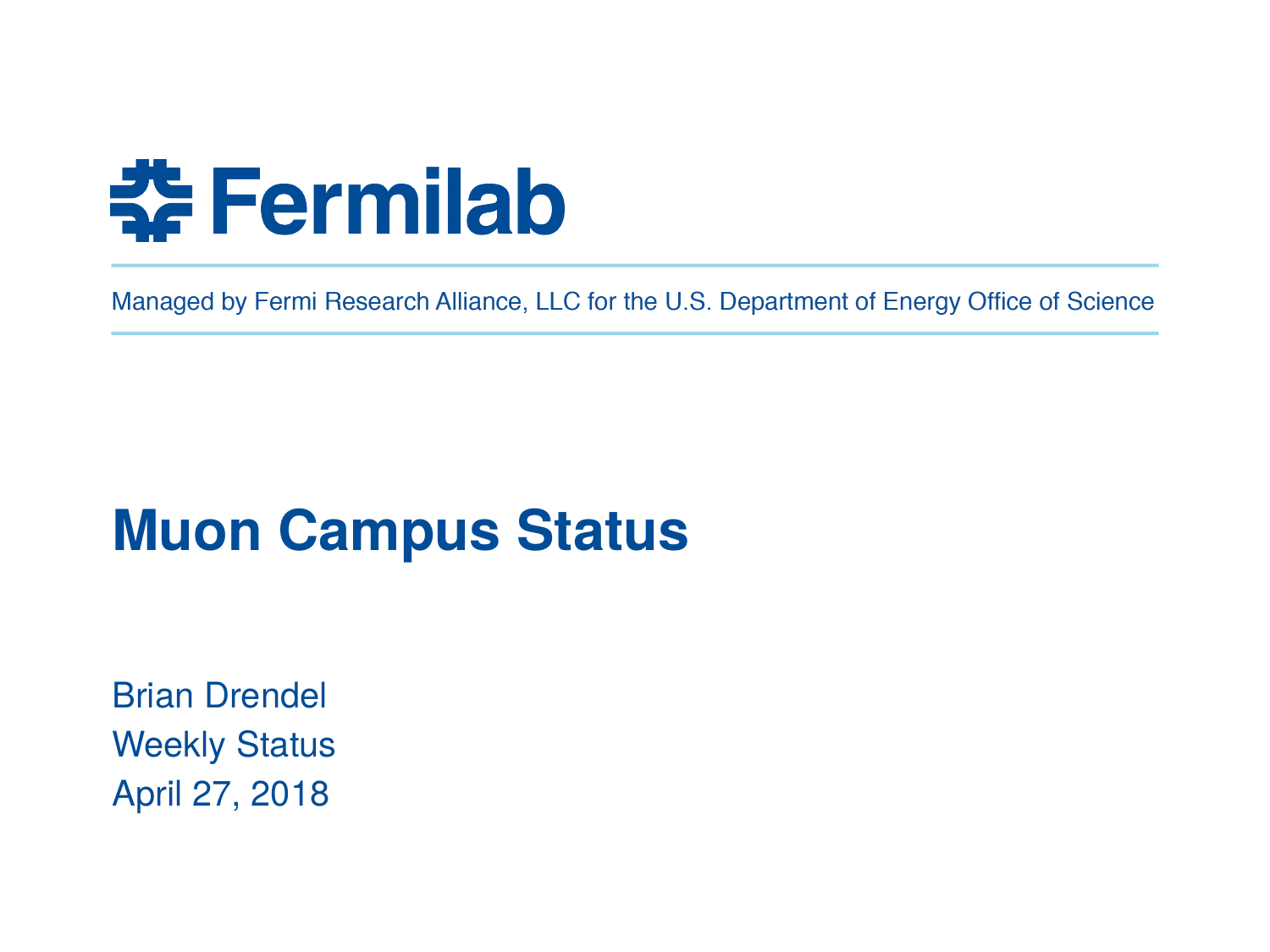

# Muon Campus Status
Brian Drendel
Weekly Status
April 27, 2018